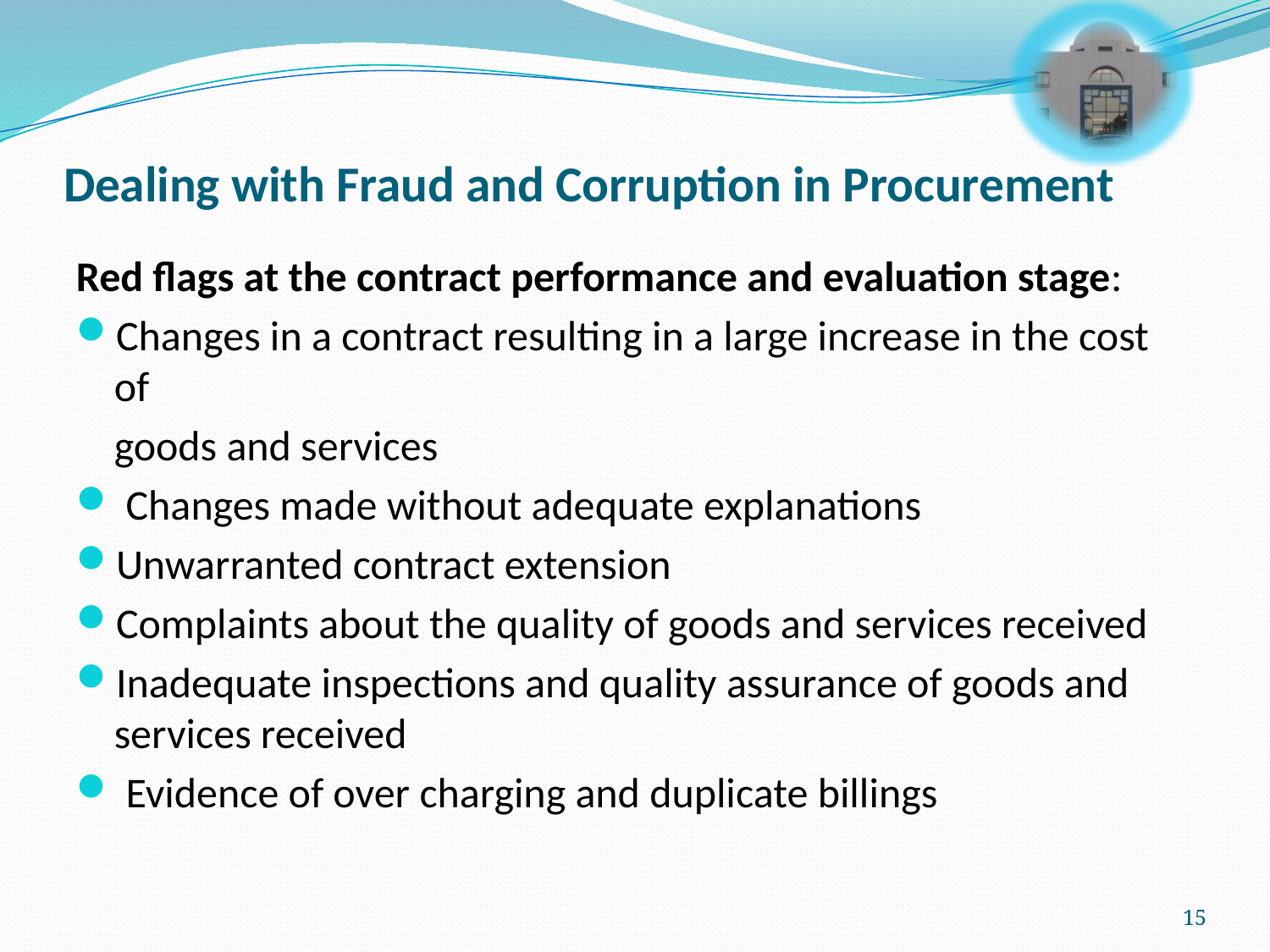

# Dealing with Fraud and Corruption in Procurement
Red flags at the contract performance and evaluation stage:
Changes in a contract resulting in a large increase in the cost of
	goods and services
 Changes made without adequate explanations
Unwarranted contract extension
Complaints about the quality of goods and services received
Inadequate inspections and quality assurance of goods and services received
 Evidence of over charging and duplicate billings

15